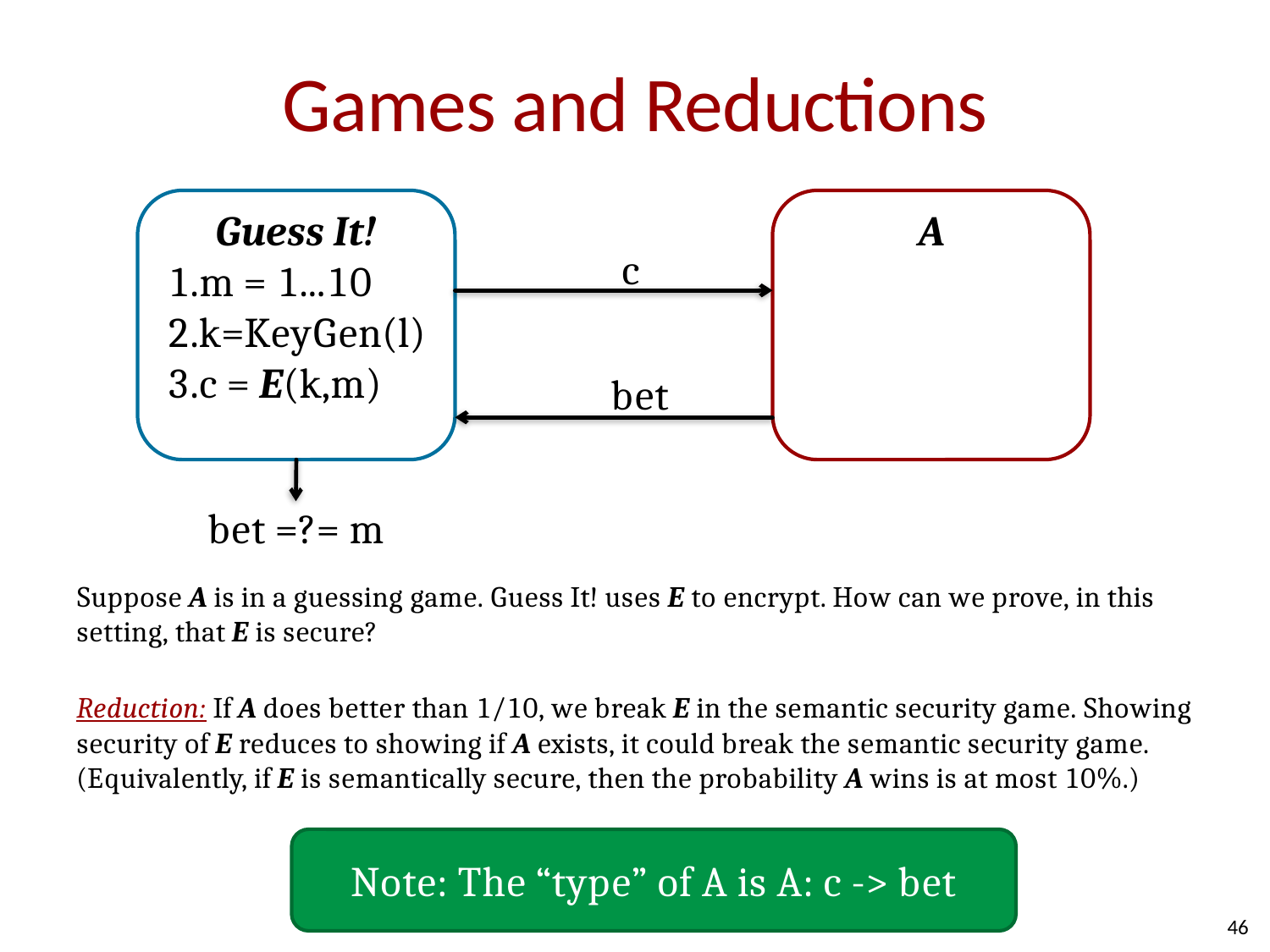

# Games and Reductions
Guess It!
m = 1...10
k=KeyGen(l)
c = E(k,m)

A
c
bet
bet =?= m
Suppose A is in a guessing game. Guess It! uses E to encrypt. How can we prove, in this setting, that E is secure?
Reduction: If A does better than 1/10, we break E in the semantic security game. Showing security of E reduces to showing if A exists, it could break the semantic security game. (Equivalently, if E is semantically secure, then the probability A wins is at most 10%.)
Note: The “type” of A is A: c -> bet
46